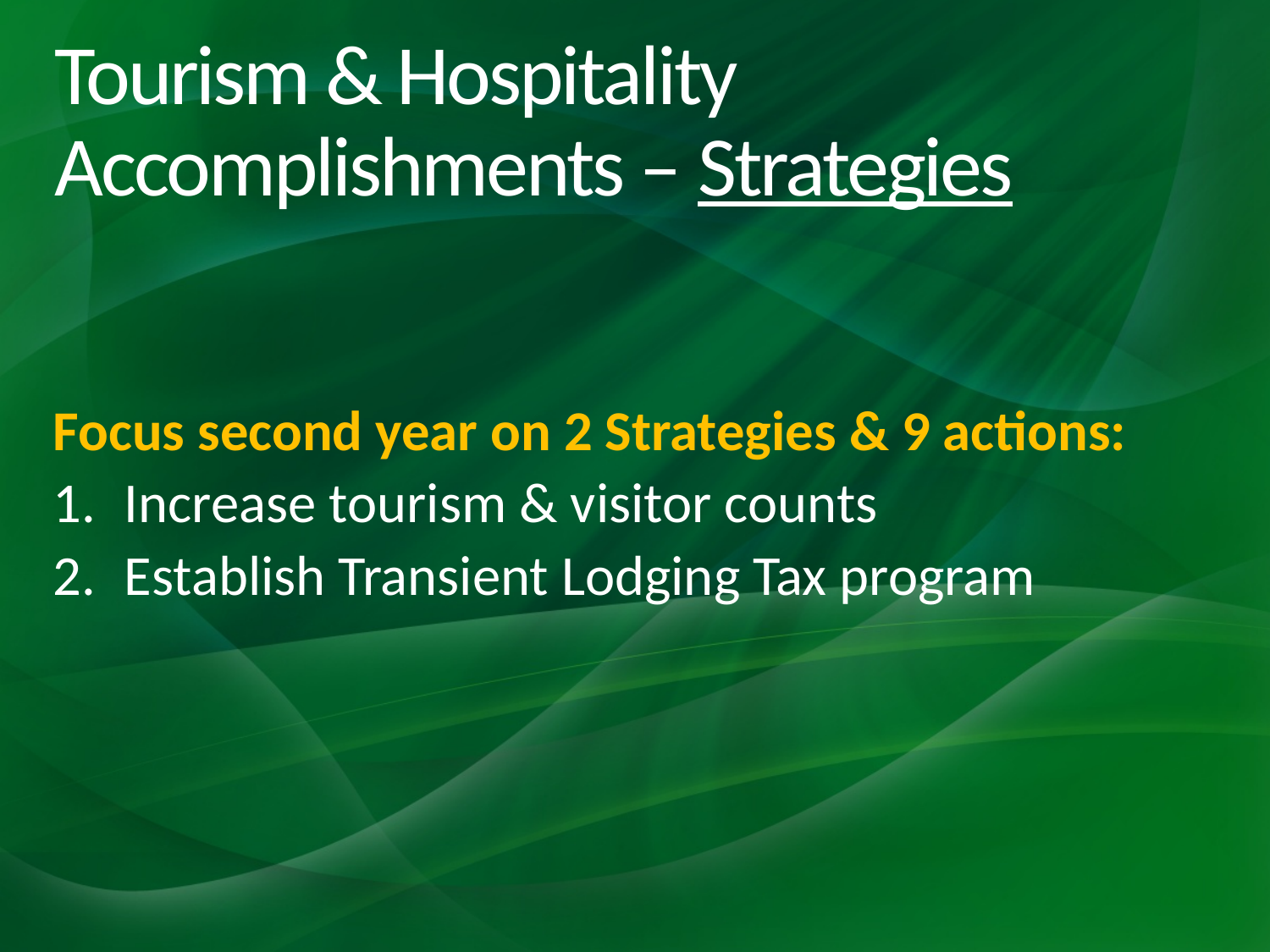

# Tourism & Hospitality Accomplishments – Strategies
Focus second year on 2 Strategies & 9 actions:
Increase tourism & visitor counts
Establish Transient Lodging Tax program